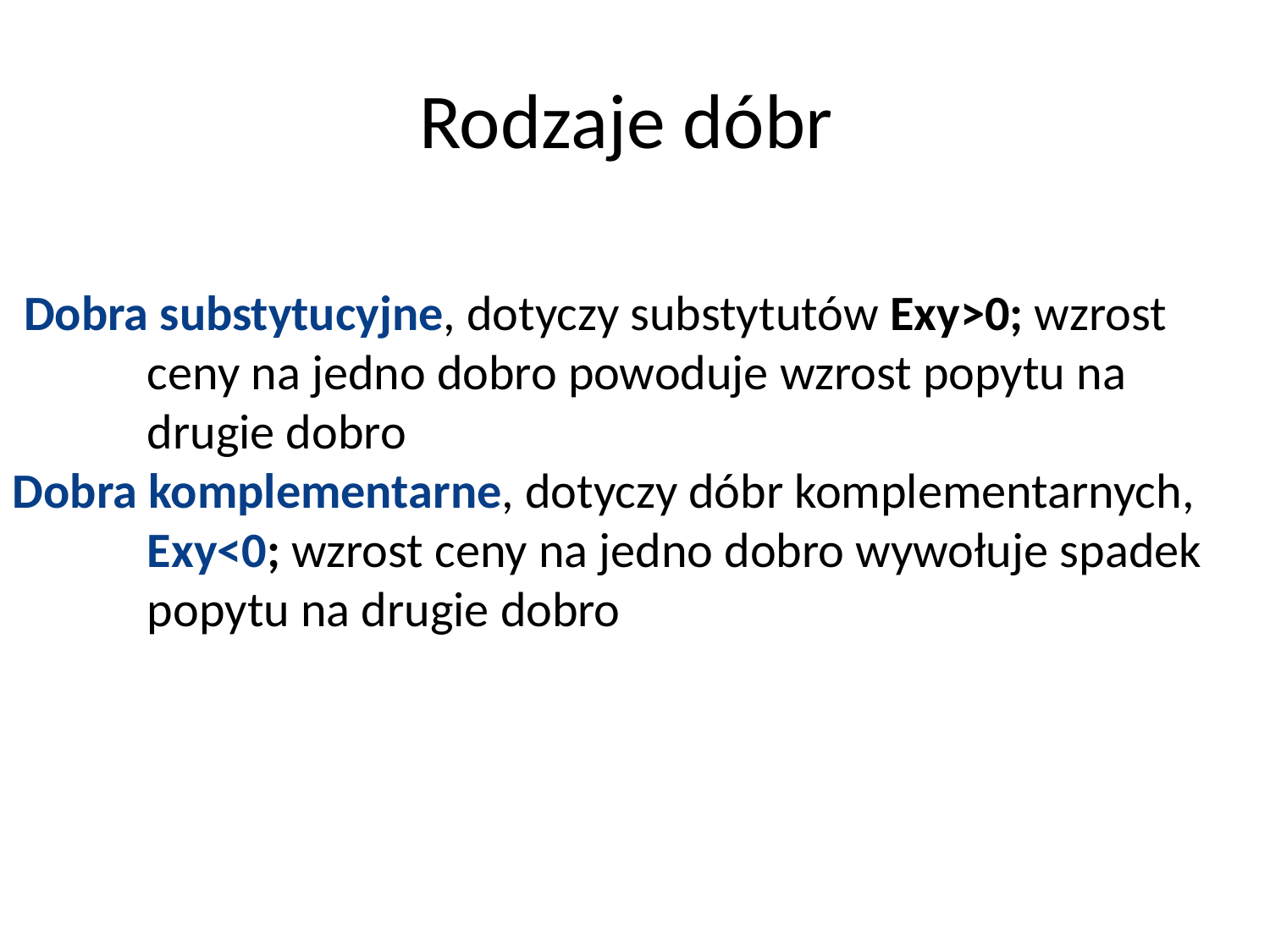

Rodzaje dóbr
 Dobra substytucyjne, dotyczy substytutów Exy>0; wzrost
            ceny na jedno dobro powoduje wzrost popytu na
            drugie dobro
Dobra komplementarne, dotyczy dóbr komplementarnych,
            Exy<0; wzrost ceny na jedno dobro wywołuje spadek
            popytu na drugie dobro